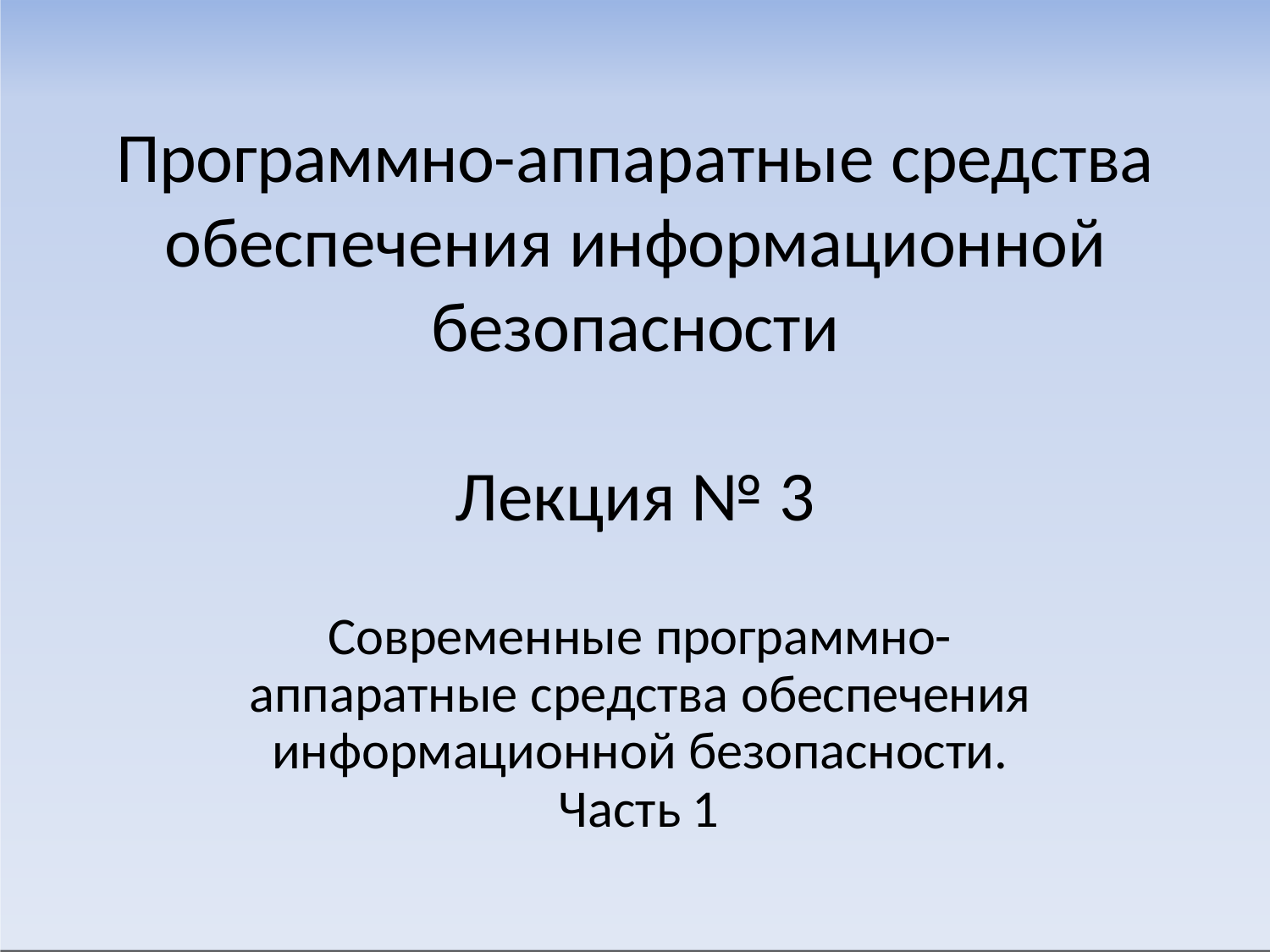

# Программно-аппаратные средства обеспечения информационной безопасности
Лекция № 3
Современные программно- аппаратные средства обеспечения информационной безопасности.
Часть 1